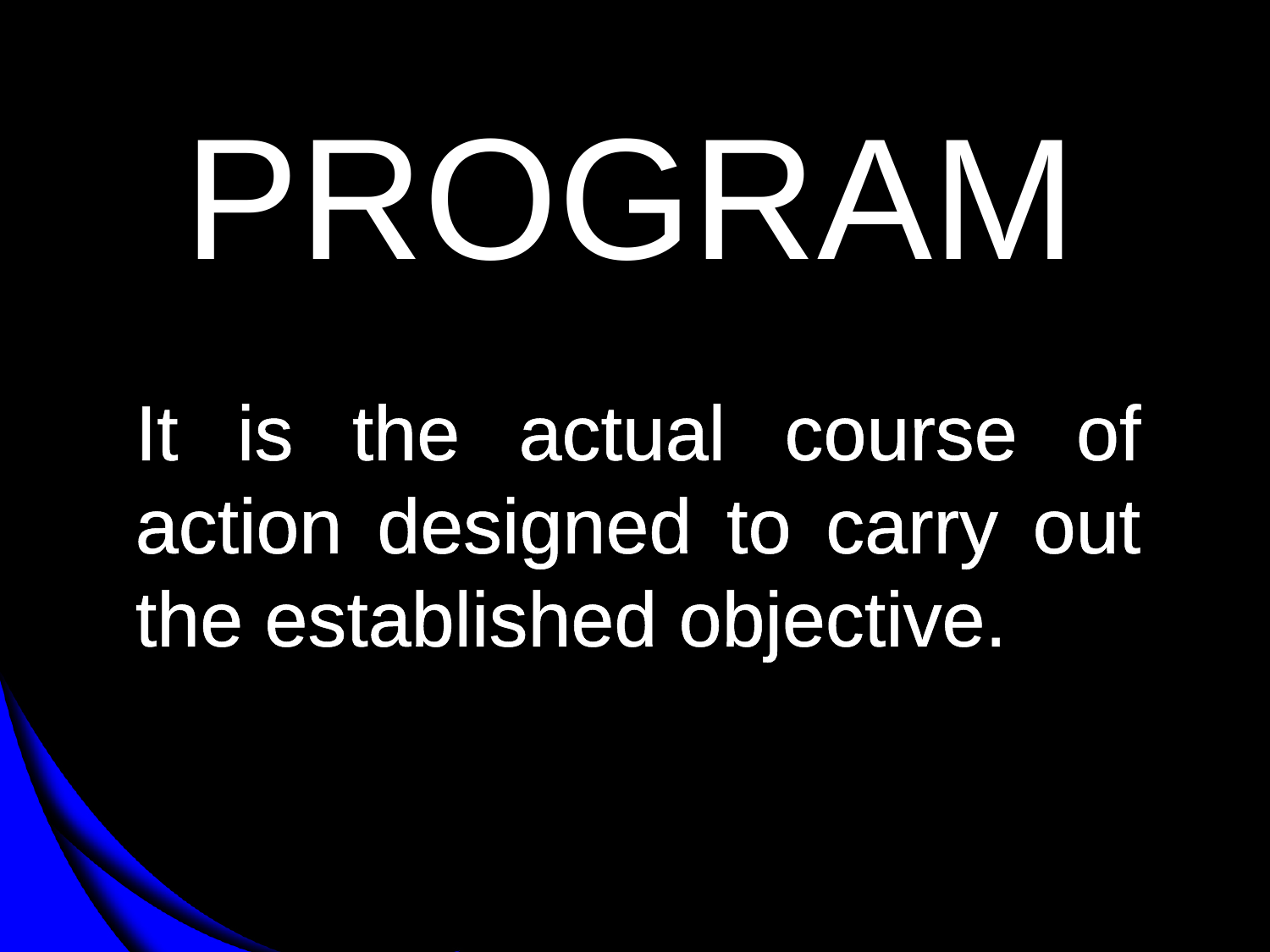

# PROGRAM
	It is the actual course of action designed to carry out the established objective.